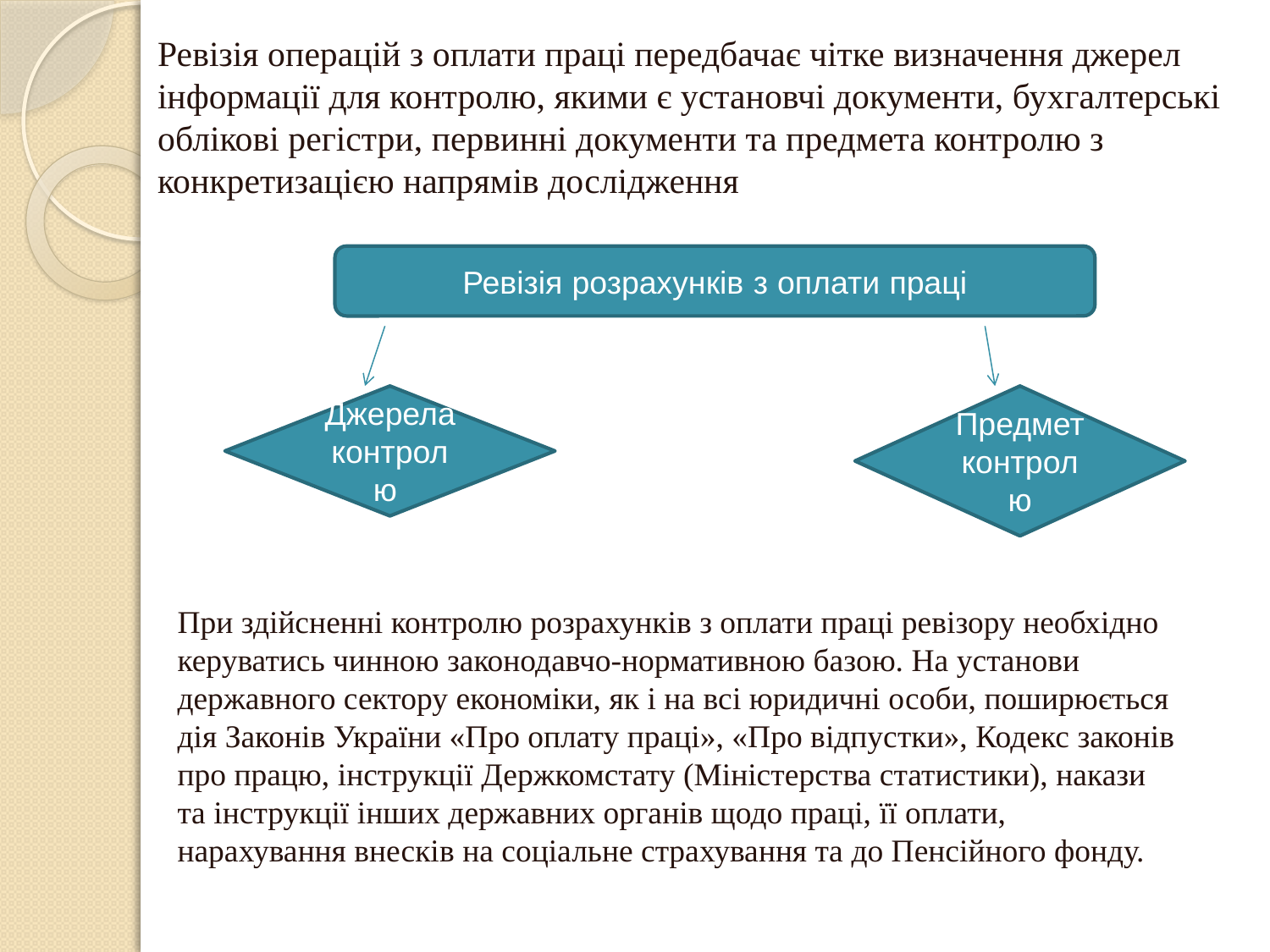

# Ревізія операцій з оплати праці передбачає чітке визначення джерел інформації для контролю, якими є установчі документи, бухгалтерські облікові регістри, первинні документи та предмета контролю з конкретизацією напрямів дослідження
Ревізія розрахунків з оплати праці
Джерела контролю
Предмет контролю
При здійсненні контролю розрахунків з оплати праці ревізору необхідно керуватись чинною законодавчо-нормативною базою. На установи державного сектору економіки, як і на всі юридичні особи, поширюється дія Законів України «Про оплату праці», «Про відпустки», Кодекс законів про працю, інструкції Держкомстату (Міністерства статистики), накази та інструкції інших державних органів щодо праці, її оплати, нарахування внесків на соціальне страхування та до Пенсійного фонду.